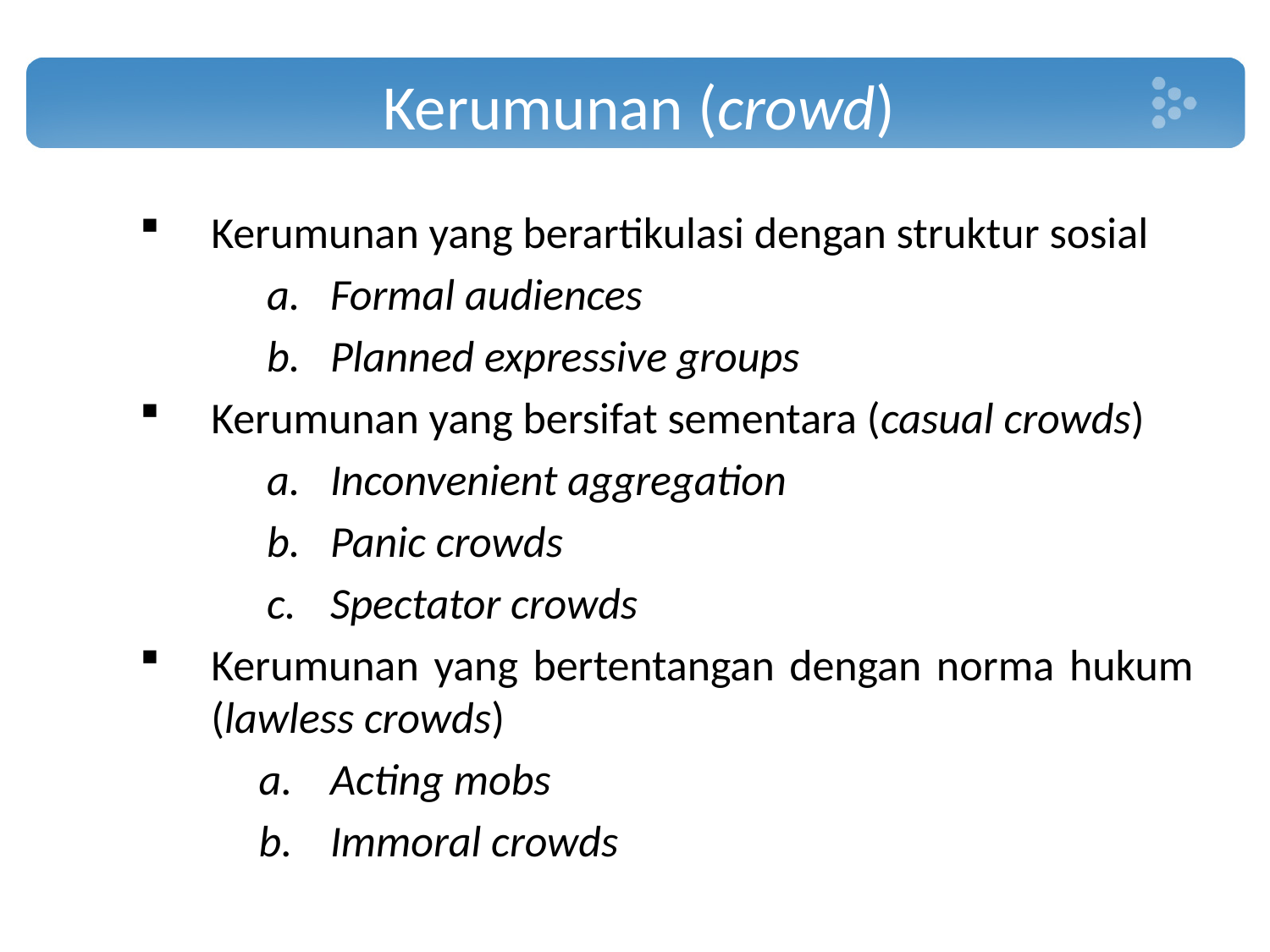

# Kerumunan (crowd)
Kerumunan yang berartikulasi dengan struktur sosial
Formal audiences
Planned expressive groups
Kerumunan yang bersifat sementara (casual crowds)
Inconvenient aggregation
Panic crowds
Spectator crowds
Kerumunan yang bertentangan dengan norma hukum (lawless crowds)
Acting mobs
Immoral crowds